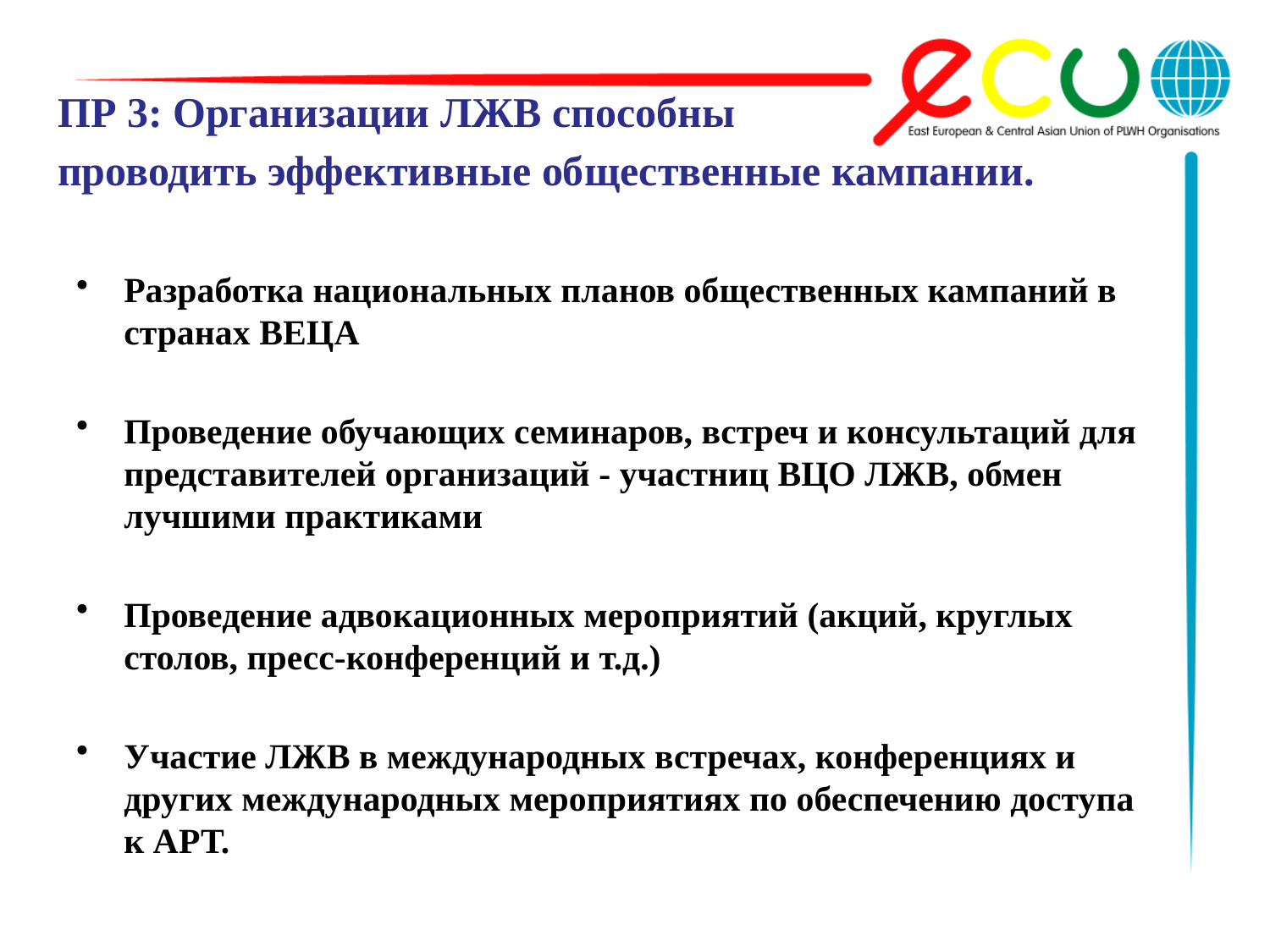

# ПР 3: Организации ЛЖВ способны проводить эффективные общественные кампании.

Разработка национальных планов общественных кампаний в странах ВЕЦА

Проведение обучающих семинаров, встреч и консультаций для представителей организаций - участниц ВЦО ЛЖВ, обмен лучшими практиками

Проведение адвокационных мероприятий (акций, круглых столов, пресс-конференций и т.д.)

Участие ЛЖВ в международных встречах, конференциях и других международных мероприятиях по обеспечению доступа к АРТ.